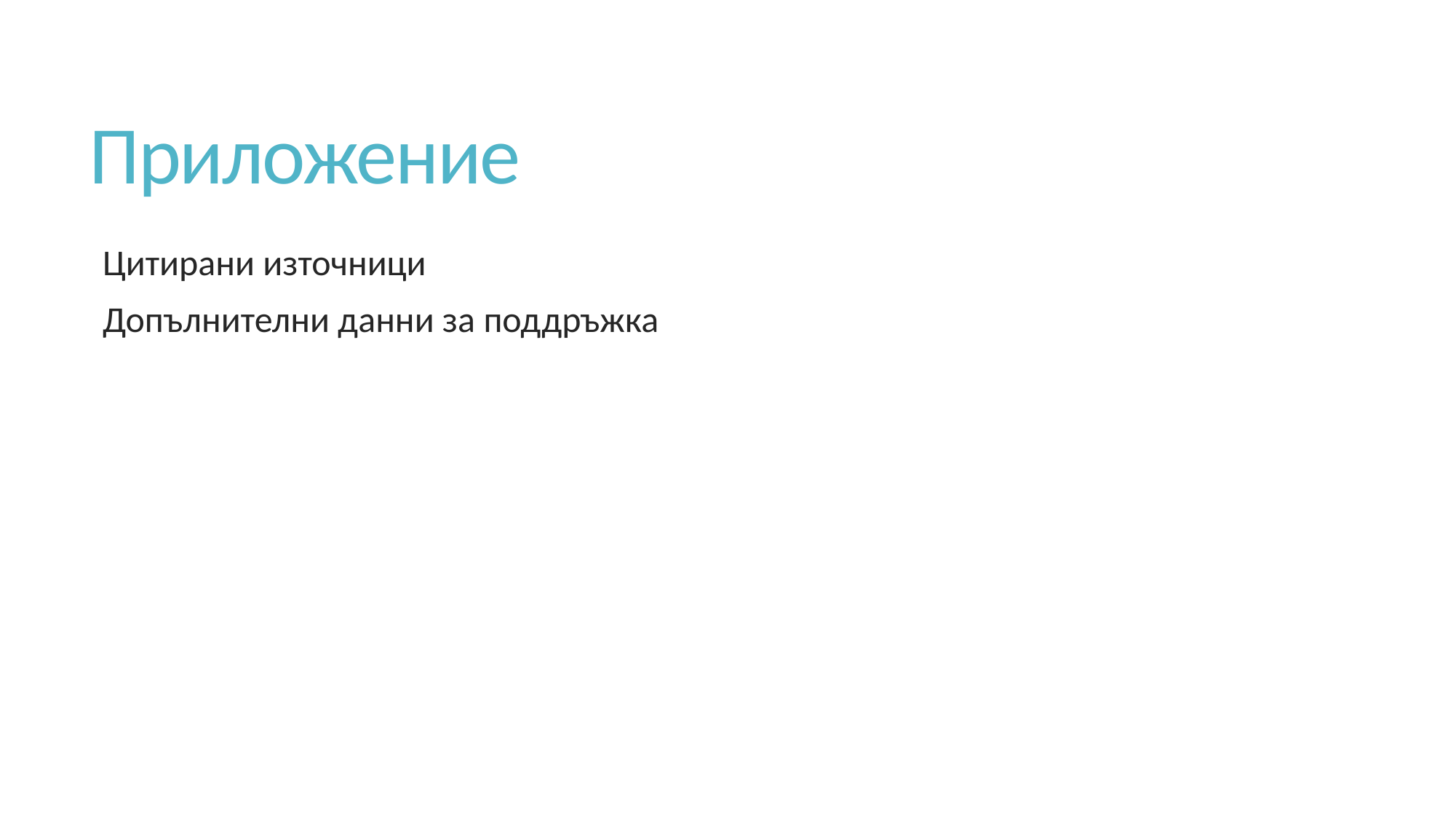

# Приложение
Цитирани източници
Допълнителни данни за поддръжка